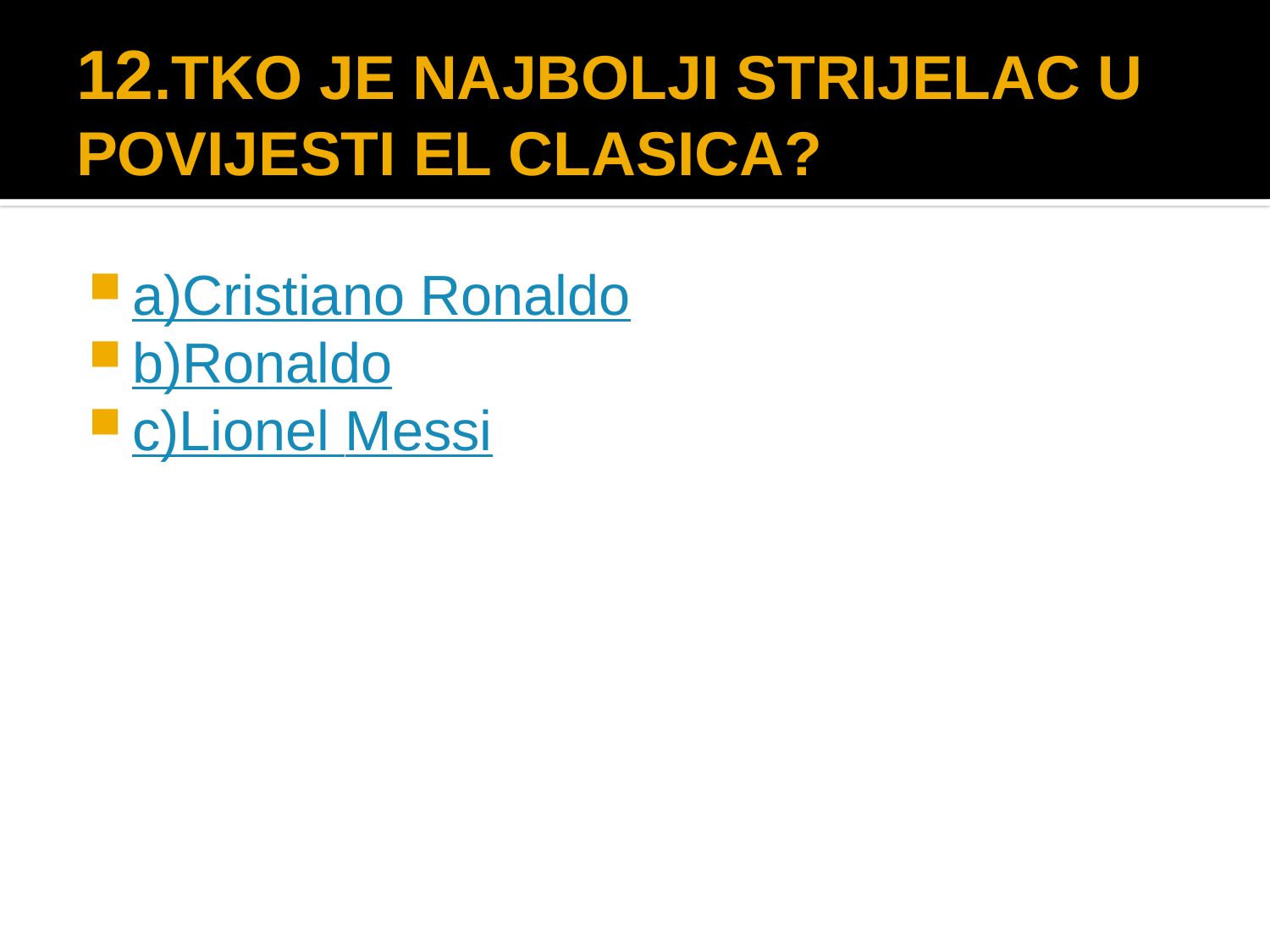

# 12.TKO JE NAJBOLJI STRIJELAC U POVIJESTI EL CLASICA?
a)Cristiano Ronaldo
b)Ronaldo
c)Lionel Messi